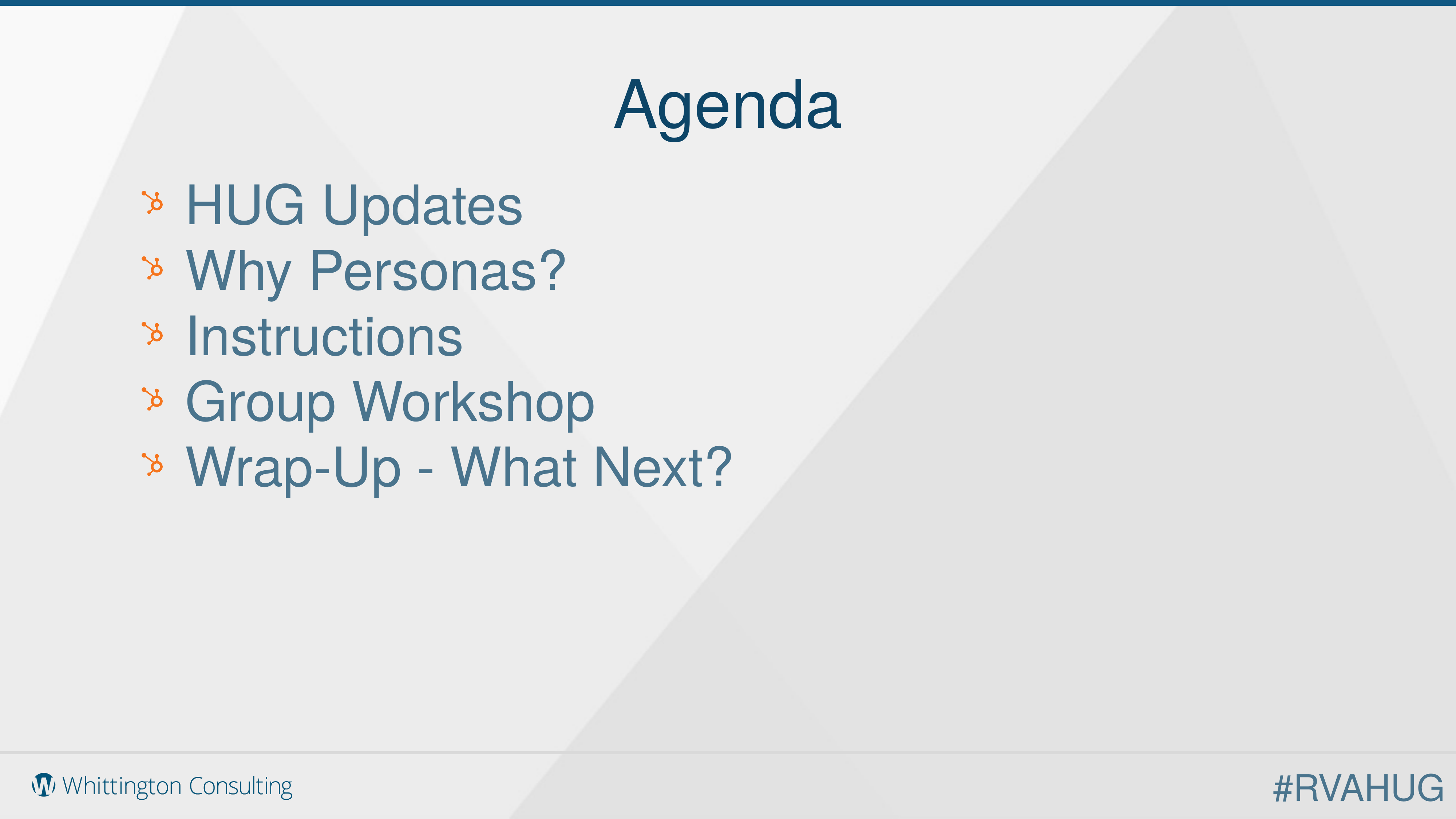

# Agenda
HUG Updates
Why Personas?
Instructions
Group Workshop
Wrap-Up - What Next?
#RVAHUG